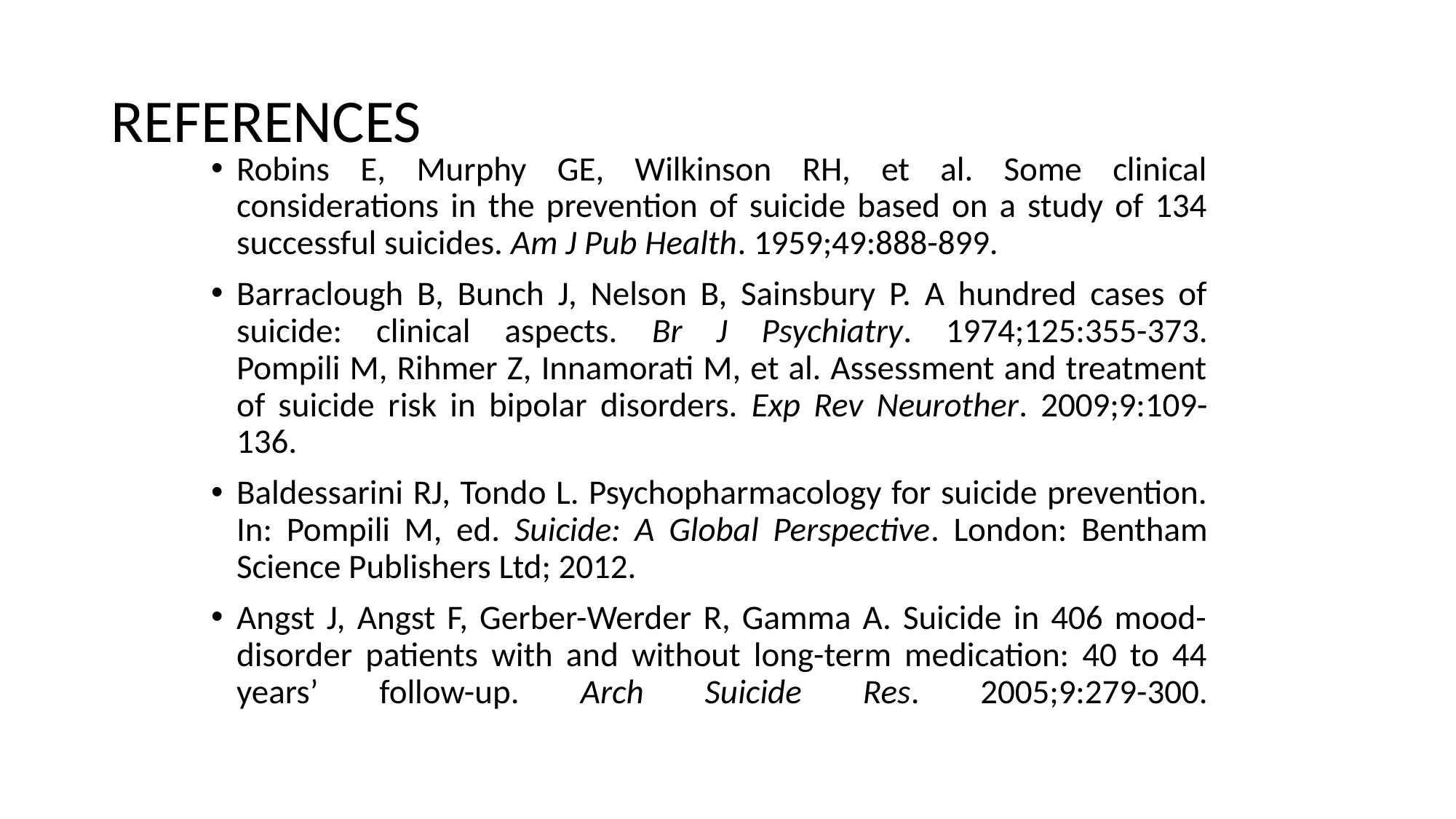

# REFERENCES
Robins E, Murphy GE, Wilkinson RH, et al. Some clinical considerations in the prevention of suicide based on a study of 134 successful suicides. Am J Pub Health. 1959;49:888-899.
Barraclough B, Bunch J, Nelson B, Sainsbury P. A hundred cases of suicide: clinical aspects. Br J Psychiatry. 1974;125:355-373.
Pompili M, Rihmer Z, Innamorati M, et al. Assessment and treatment of suicide risk in bipolar disorders. Exp Rev Neurother. 2009;9:109-136.
Baldessarini RJ, Tondo L. Psychopharmacology for suicide prevention. In: Pompili M, ed. Suicide: A Global Perspective. London: Bentham Science Publishers Ltd; 2012.
Angst J, Angst F, Gerber-Werder R, Gamma A. Suicide in 406 mood-disorder patients with and without long-term medication: 40 to 44 years’ follow-up. Arch Suicide Res. 2005;9:279-300.